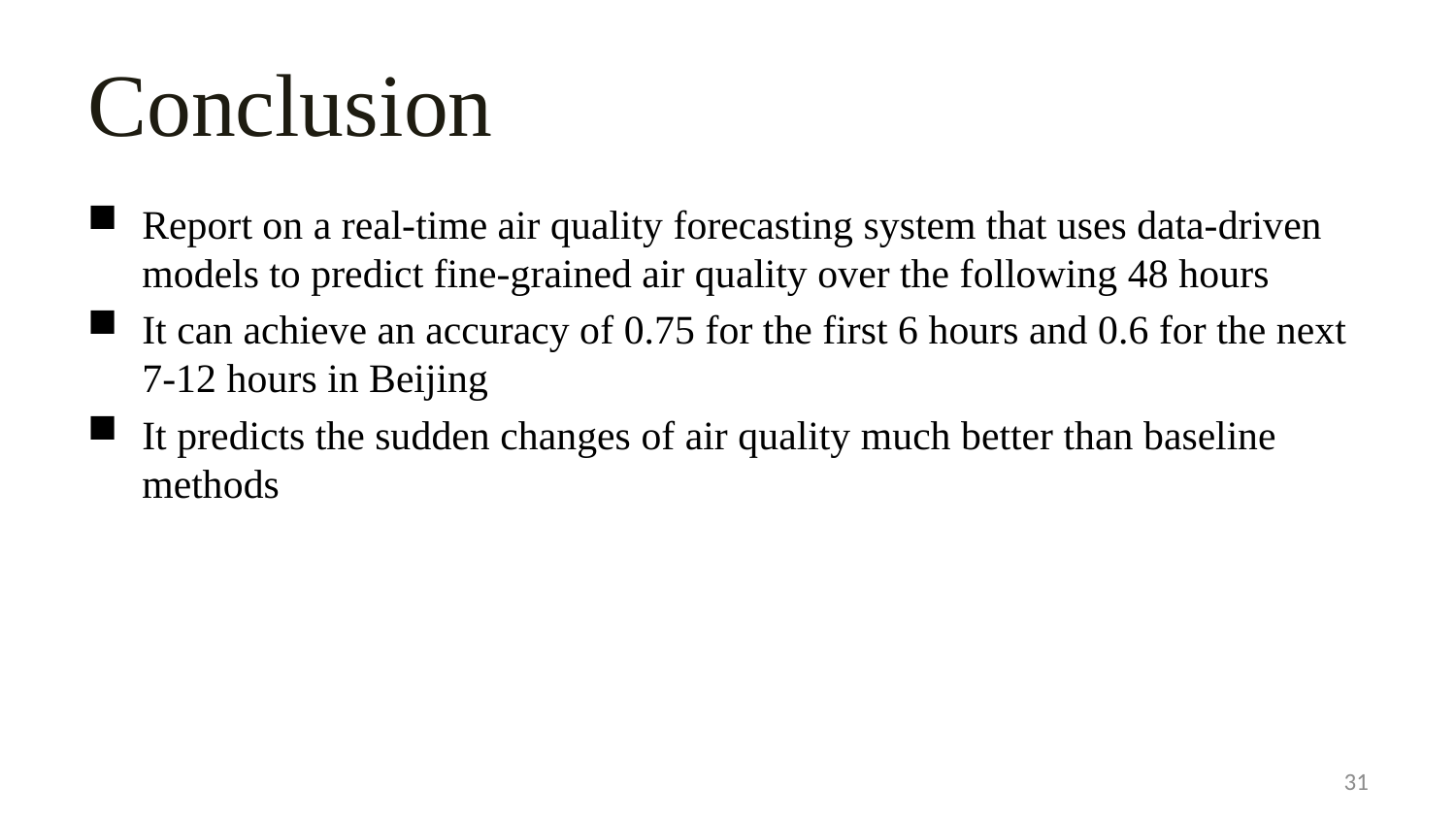

# Conclusion
Report on a real-time air quality forecasting system that uses data-driven models to predict fine-grained air quality over the following 48 hours
It can achieve an accuracy of 0.75 for the first 6 hours and 0.6 for the next 7-12 hours in Beijing
It predicts the sudden changes of air quality much better than baseline methods
31